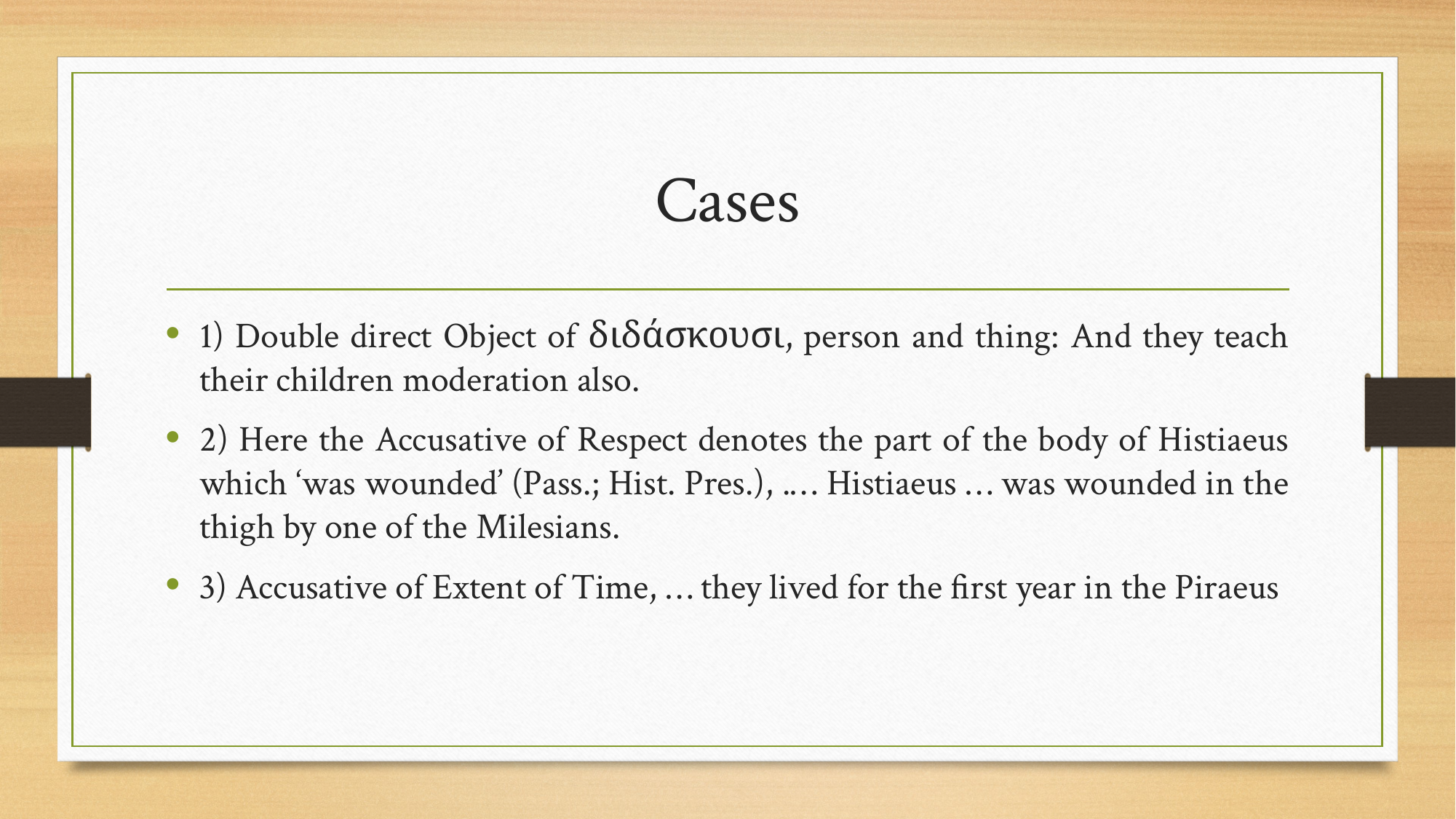

# Cases
1) Double direct Object of διδάσκουσι, person and thing: And they teach their children moderation also.
2) Here the Accusative of Respect denotes the part of the body of Histiaeus which ‘was wounded’ (Pass.; Hist. Pres.), .… Histiaeus … was wounded in the thigh by one of the Milesians.
3) Accusative of Extent of Time, … they lived for the first year in the Piraeus